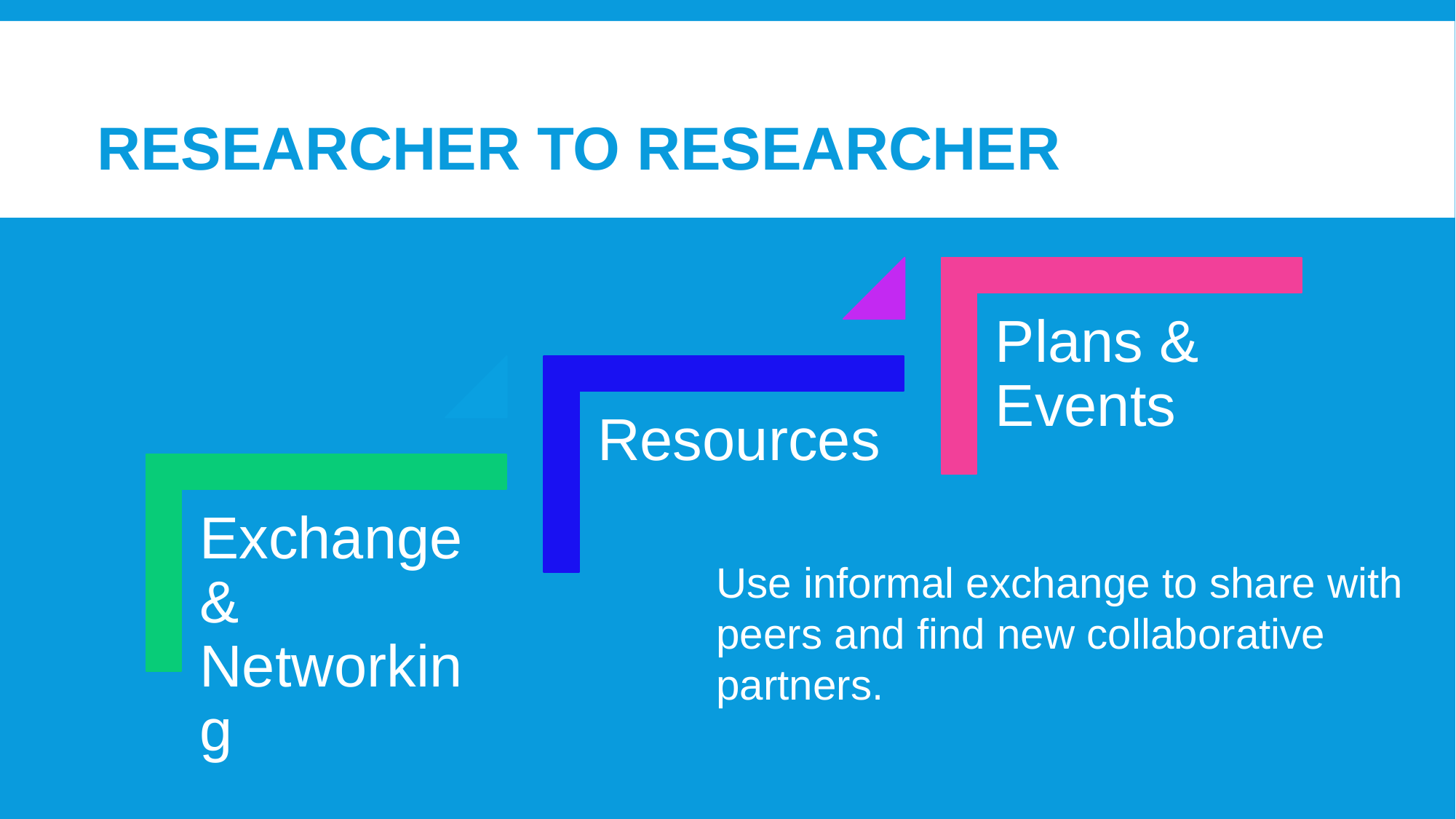

# Researcher to Researcher
Exchange & Networking
Resources
Plans & Events
Use informal exchange to share with peers and find new collaborative partners.